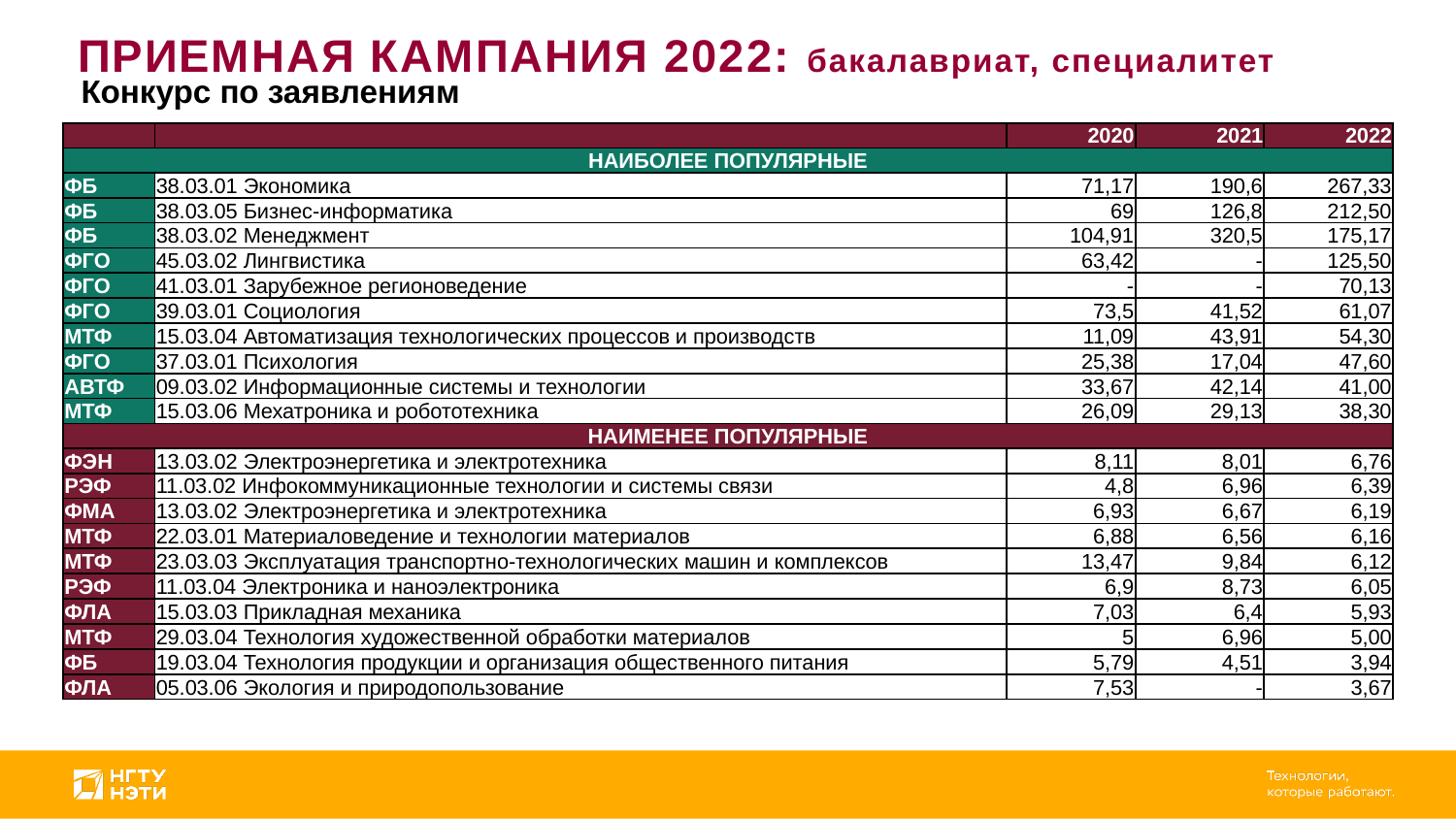

ПРИЕМНАЯ КАМПАНИЯ 2022: бакалавриат, специалитет

Конкурс по заявлениям
|  |  | 2020 | 2021 | 2022 |
| --- | --- | --- | --- | --- |
| НАИБОЛЕЕ ПОПУЛЯРНЫЕ |  |  |  |  |
| ФБ | 38.03.01 Экономика | 71,17 | 190,6 | 267,33 |
| ФБ | 38.03.05 Бизнес-информатика | 69 | 126,8 | 212,50 |
| ФБ | 38.03.02 Менеджмент | 104,91 | 320,5 | 175,17 |
| ФГО | 45.03.02 Лингвистика | 63,42 | - | 125,50 |
| ФГО | 41.03.01 Зарубежное регионоведение | - | - | 70,13 |
| ФГО | 39.03.01 Социология | 73,5 | 41,52 | 61,07 |
| МТФ | 15.03.04 Автоматизация технологических процессов и производств | 11,09 | 43,91 | 54,30 |
| ФГО | 37.03.01 Психология | 25,38 | 17,04 | 47,60 |
| АВТФ | 09.03.02 Информационные системы и технологии | 33,67 | 42,14 | 41,00 |
| МТФ | 15.03.06 Мехатроника и робототехника | 26,09 | 29,13 | 38,30 |
| НАИМЕНЕЕ ПОПУЛЯРНЫЕ |  |  |  |  |
| ФЭН | 13.03.02 Электроэнергетика и электротехника | 8,11 | 8,01 | 6,76 |
| РЭФ | 11.03.02 Инфокоммуникационные технологии и системы связи | 4,8 | 6,96 | 6,39 |
| ФМА | 13.03.02 Электроэнергетика и электротехника | 6,93 | 6,67 | 6,19 |
| МТФ | 22.03.01 Материаловедение и технологии материалов | 6,88 | 6,56 | 6,16 |
| МТФ | 23.03.03 Эксплуатация транспортно-технологических машин и комплексов | 13,47 | 9,84 | 6,12 |
| РЭФ | 11.03.04 Электроника и наноэлектроника | 6,9 | 8,73 | 6,05 |
| ФЛА | 15.03.03 Прикладная механика | 7,03 | 6,4 | 5,93 |
| МТФ | 29.03.04 Технология художественной обработки материалов | 5 | 6,96 | 5,00 |
| ФБ | 19.03.04 Технология продукции и организация общественного питания | 5,79 | 4,51 | 3,94 |
| ФЛА | 05.03.06 Экология и природопользование | 7,53 | - | 3,67 |